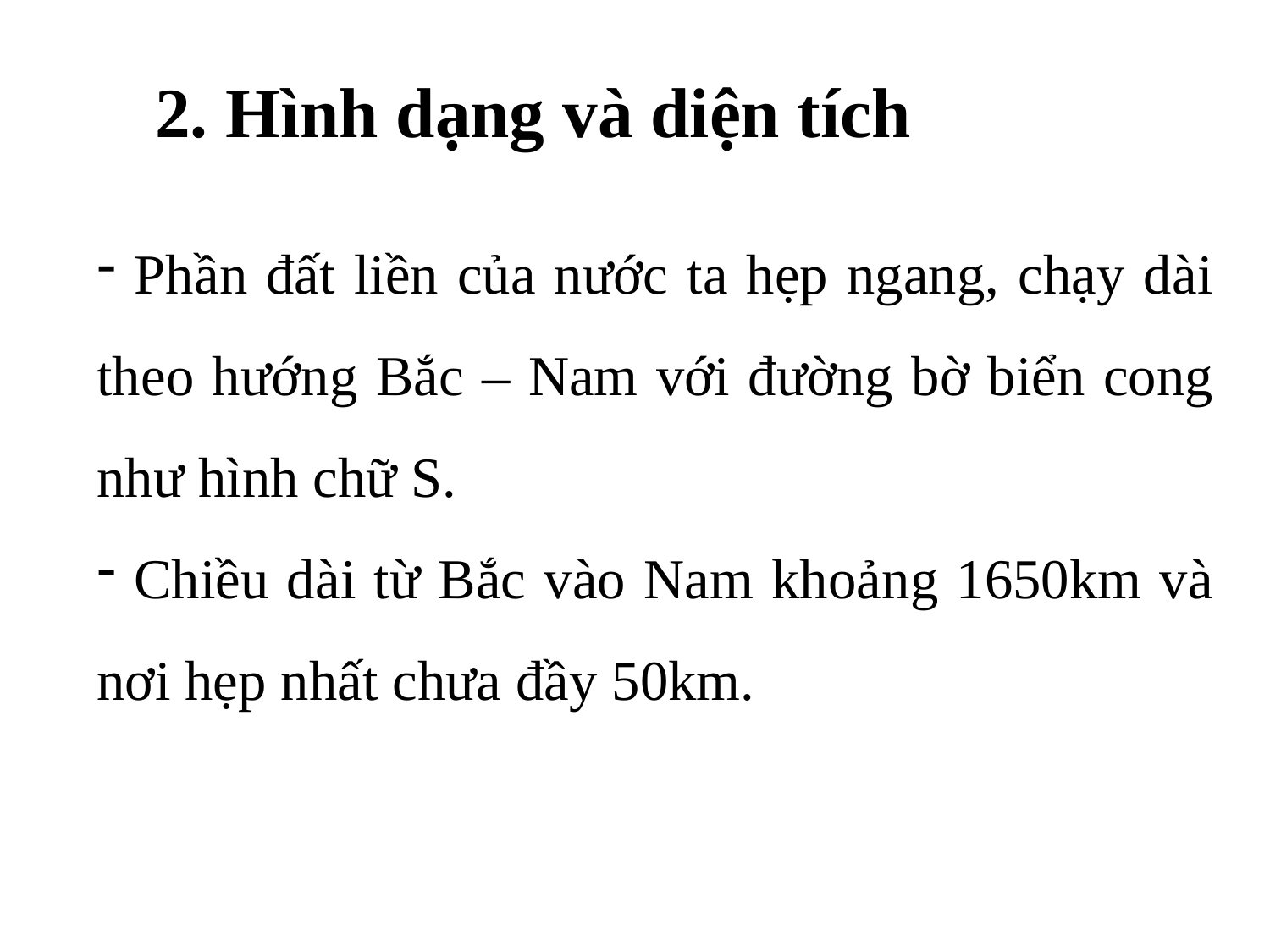

2. Hình dạng và diện tích
 Phần đất liền của nước ta hẹp ngang, chạy dài theo hướng Bắc – Nam với đường bờ biển cong như hình chữ S.
 Chiều dài từ Bắc vào Nam khoảng 1650km và nơi hẹp nhất chưa đầy 50km.